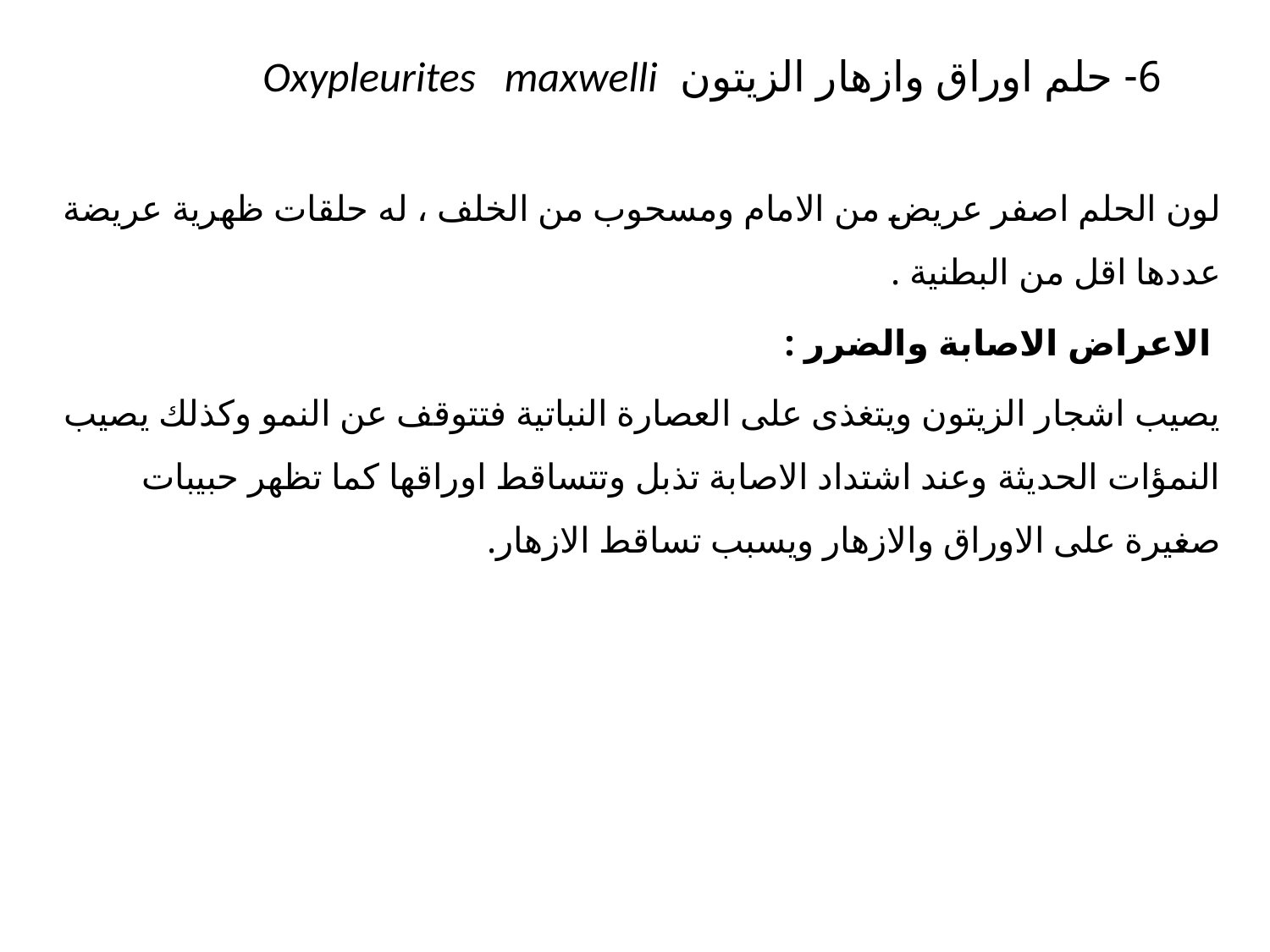

# 6- حلم اوراق وازهار الزيتون  Oxypleurites   maxwelli
لون الحلم اصفر عريض من الامام ومسحوب من الخلف ، له حلقات ظهرية عريضة عددها اقل من البطنية .
 الاعراض الاصابة والضرر :
يصيب اشجار الزيتون ويتغذى على العصارة النباتية فتتوقف عن النمو وكذلك يصيب النمؤات الحديثة وعند اشتداد الاصابة تذبل وتتساقط اوراقها كما تظهر حبيبات صغيرة على الاوراق والازهار ويسبب تساقط الازهار.